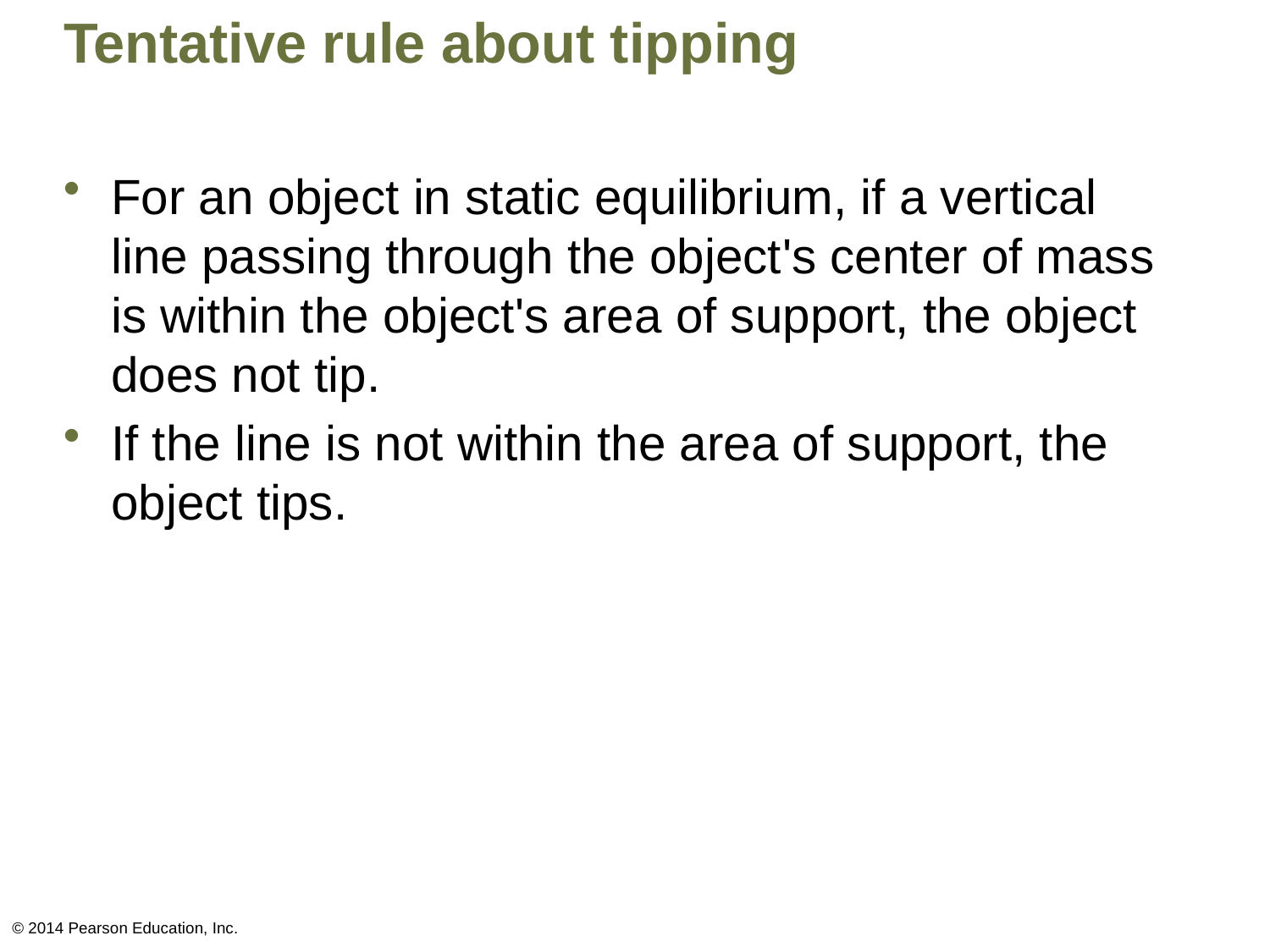

# Tentative rule about tipping
For an object in static equilibrium, if a vertical line passing through the object's center of mass is within the object's area of support, the object does not tip.
If the line is not within the area of support, the object tips.
© 2014 Pearson Education, Inc.